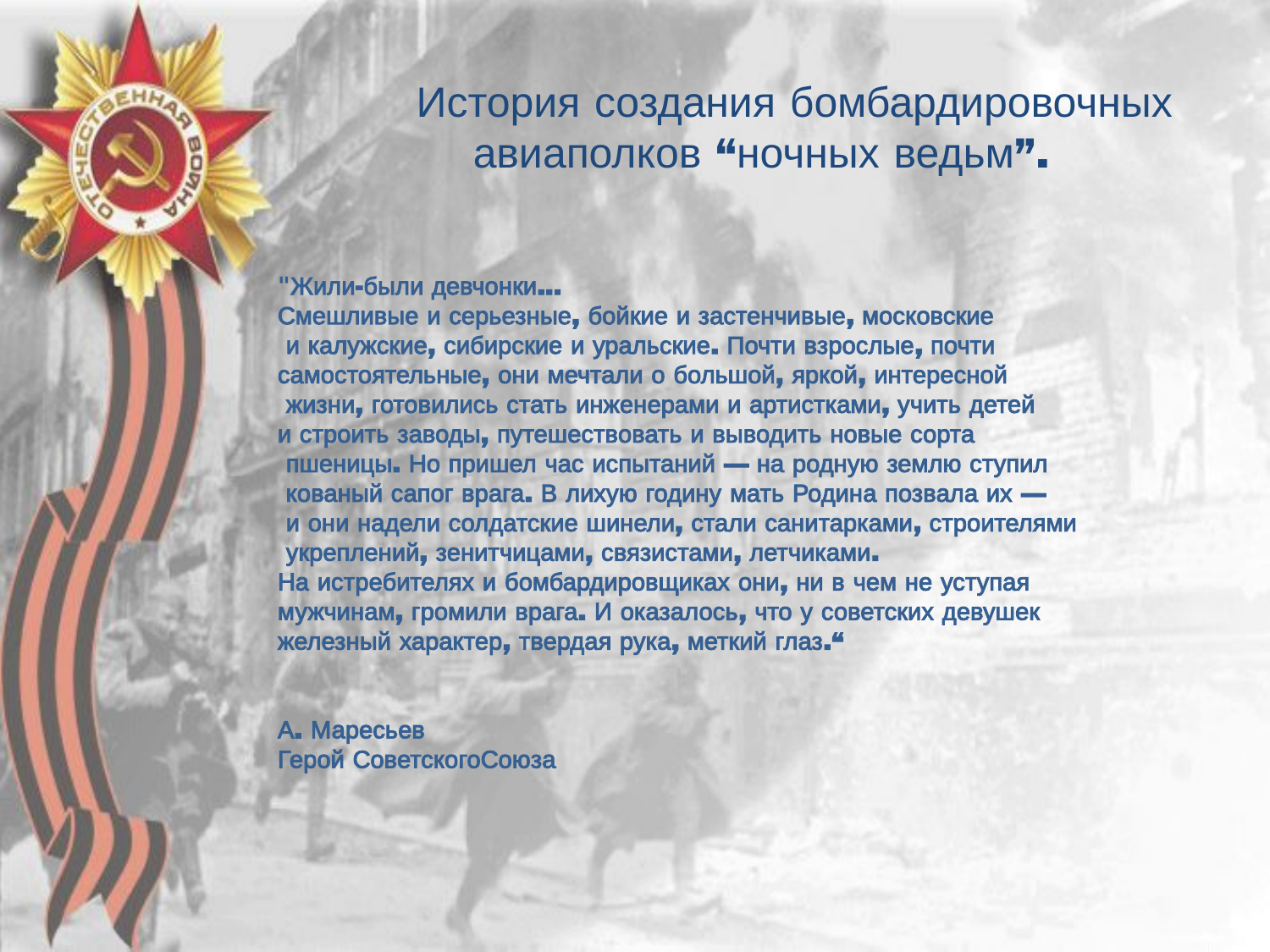

История создания бомбардировочных
    авиаполков “ночных ведьм”.
"Жили-были девчонки...
Смешливые и серьезные, бойкие и застенчивые, московские
 и калужские, сибирские и уральские. Почти взрослые, почти
самостоятельные, они мечтали о большой, яркой, интересной
 жизни, готовились стать инженерами и артистками, учить детей
и строить заводы, путешествовать и выводить новые сорта
 пшеницы. Но пришел час испытаний — на родную землю ступил
 кованый сапог врага. В лихую годину мать Родина позвала их —
 и они надели солдатские шинели, стали санитарками, строителями
 укреплений, зенитчицами, связистами, летчиками.
На истребителях и бомбардировщиках они, ни в чем не уступая
мужчинам, громили врага. И оказалось, что у советских девушек
железный характер, твердая рука, меткий глаз.“

А. Маресьев
Герой СоветскогоСоюза